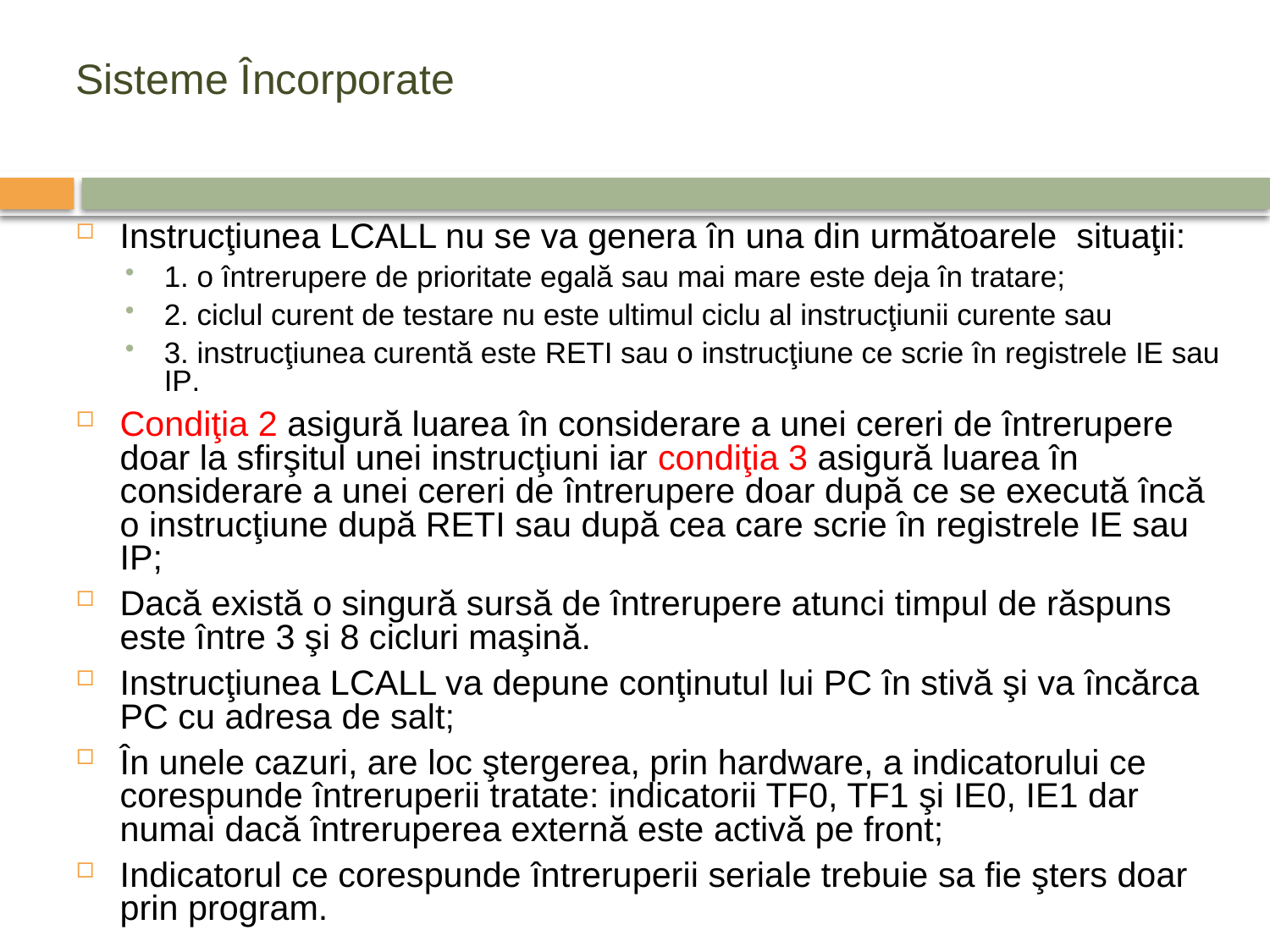

# Sisteme Încorporate
Instrucţiunea LCALL nu se va genera în una din următoarele  situaţii:
1. o întrerupere de prioritate egală sau mai mare este deja în tratare;
2. ciclul curent de testare nu este ultimul ciclu al instrucţiunii curente sau
3. instrucţiunea curentă este RETI sau o instrucţiune ce scrie în registrele IE sau IP.
Condiţia 2 asigură luarea în considerare a unei cereri de întrerupere doar la sfirşitul unei instrucţiuni iar condiţia 3 asigură luarea în considerare a unei cereri de întrerupere doar după ce se execută încă o instrucţiune după RETI sau după cea care scrie în registrele IE sau IP;
Dacă există o singură sursă de întrerupere atunci timpul de răspuns este între 3 şi 8 cicluri maşină.
Instrucţiunea LCALL va depune conţinutul lui PC în stivă şi va încărca PC cu adresa de salt;
În unele cazuri, are loc ştergerea, prin hardware, a indicatorului ce corespunde întreruperii tratate: indicatorii TF0, TF1 şi IE0, IE1 dar numai dacă întreruperea externă este activă pe front;
Indicatorul ce corespunde întreruperii seriale trebuie sa fie şters doar prin program.